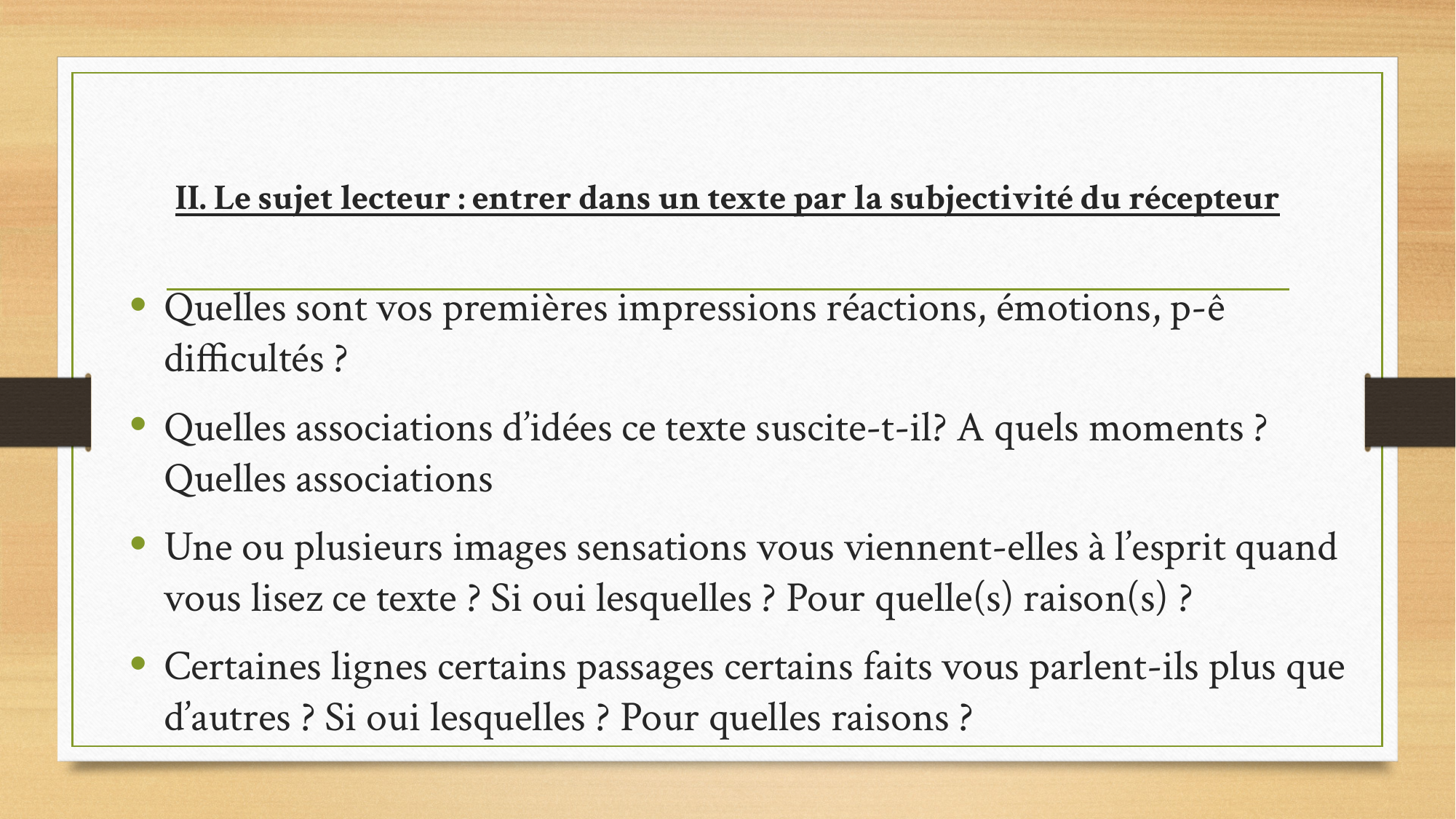

# II. Le sujet lecteur : entrer dans un texte par la subjectivité du récepteur
Quelles sont vos premières impressions réactions, émotions, p-ê difficultés ?
Quelles associations d’idées ce texte suscite-t-il? A quels moments ? Quelles associations
Une ou plusieurs images sensations vous viennent-elles à l’esprit quand vous lisez ce texte ? Si oui lesquelles ? Pour quelle(s) raison(s) ?
Certaines lignes certains passages certains faits vous parlent-ils plus que d’autres ? Si oui lesquelles ? Pour quelles raisons ?